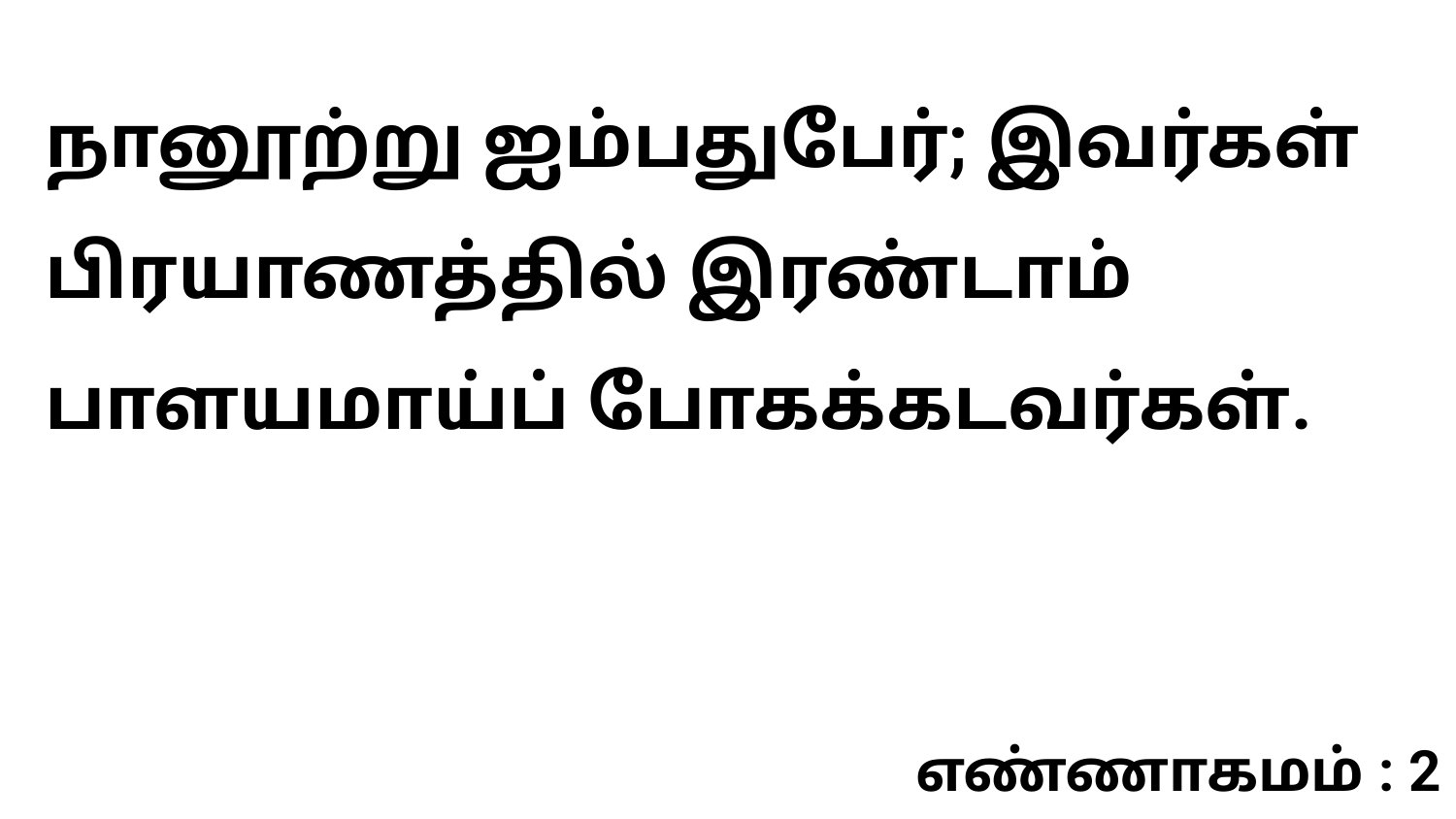

நானூற்று ஐம்பதுபேர்; இவர்கள் பிரயாணத்தில் இரண்டாம் பாளயமாய்ப் போகக்கடவர்கள்.
எண்ணாகமம் : 2